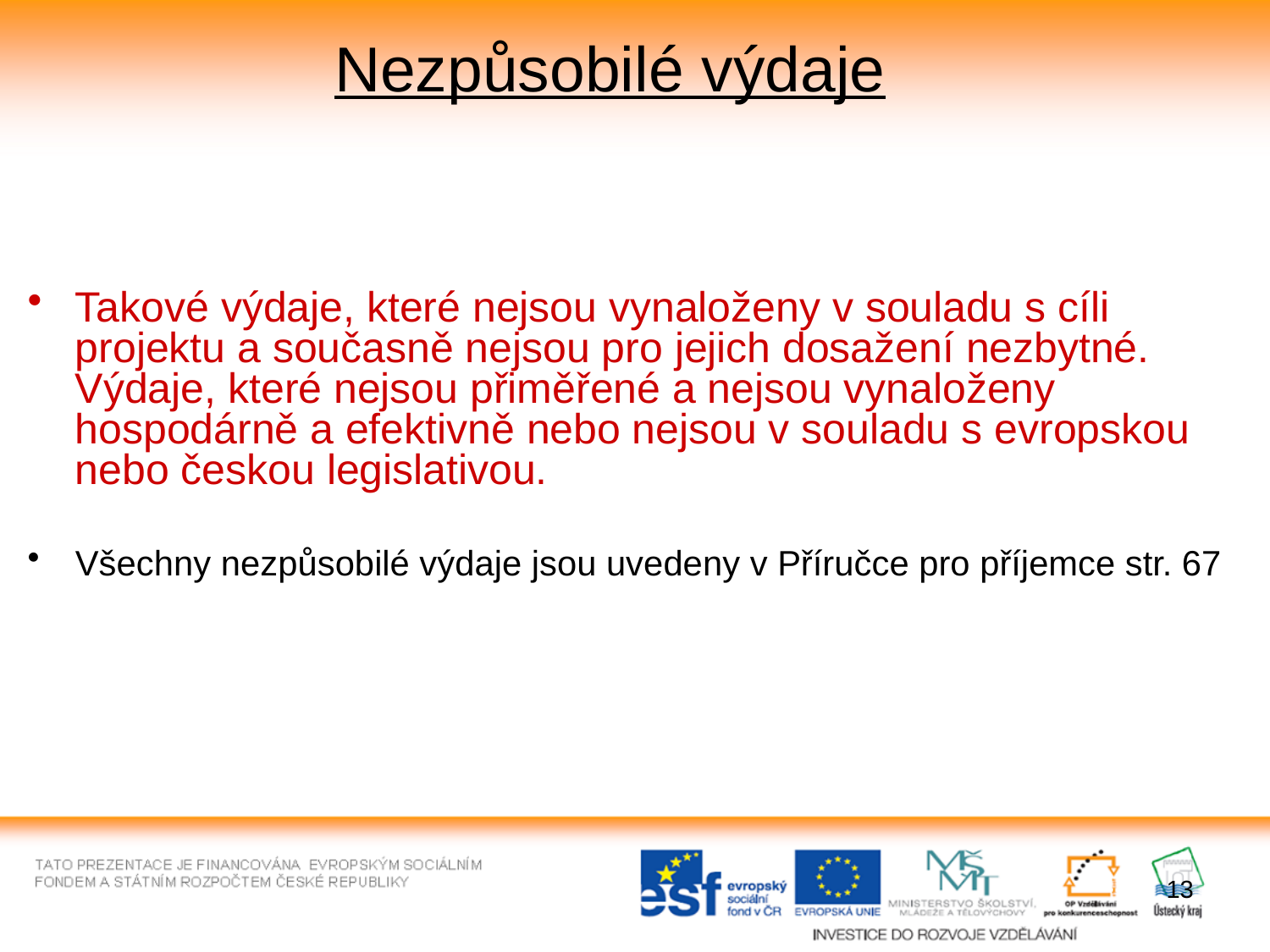

# Nezpůsobilé výdaje

Takové výdaje, které nejsou vynaloženy v souladu s cíli projektu a současně nejsou pro jejich dosažení nezbytné. Výdaje, které nejsou přiměřené a nejsou vynaloženy hospodárně a efektivně nebo nejsou v souladu s evropskou nebo českou legislativou.

Všechny nezpůsobilé výdaje jsou uvedeny v Příručce pro příjemce str. 67
13